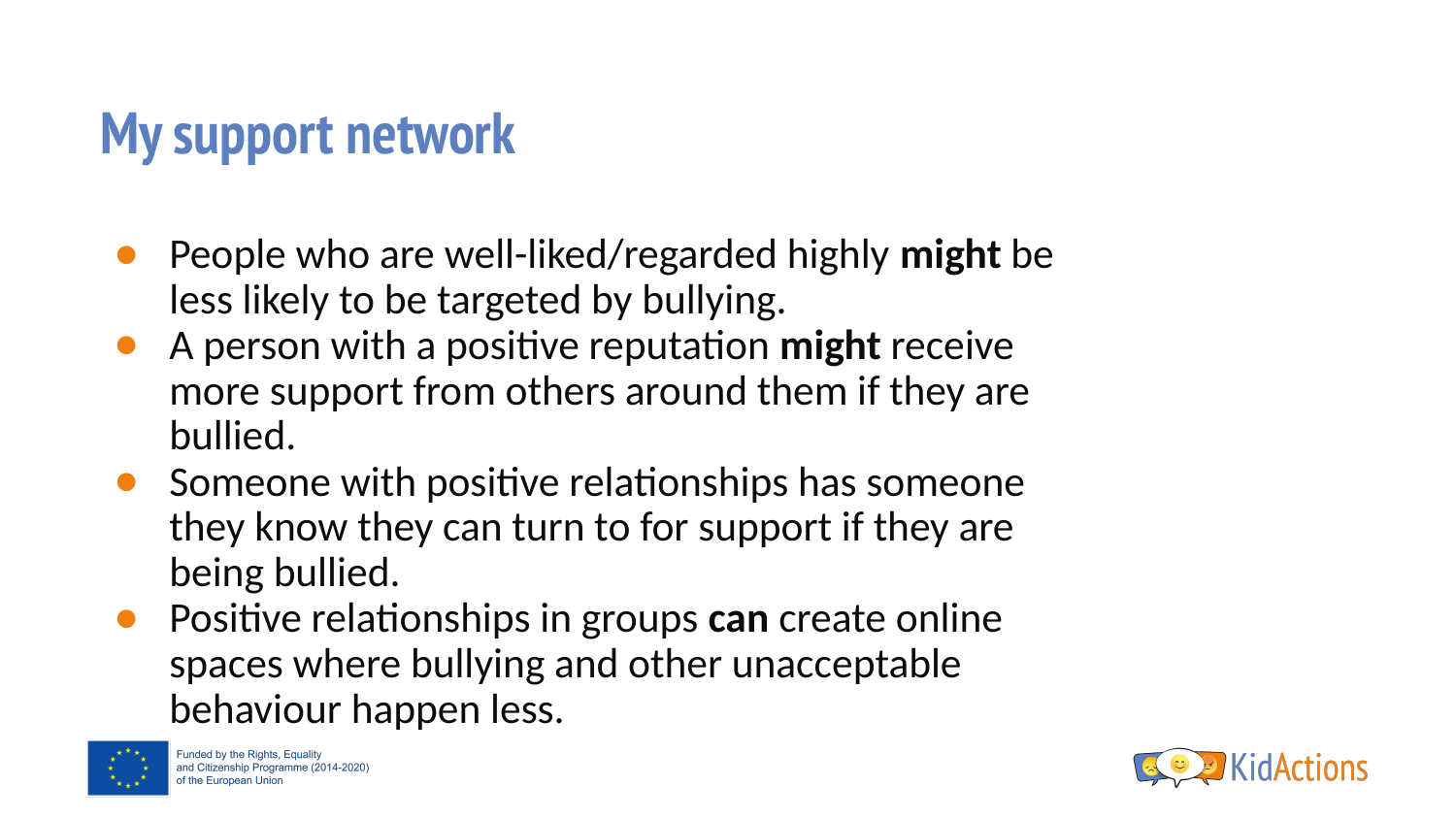

# My support network
People who are well-liked/regarded highly might be less likely to be targeted by bullying.
A person with a positive reputation might receive more support from others around them if they are bullied.
Someone with positive relationships has someone they know they can turn to for support if they are being bullied.
Positive relationships in groups can create online spaces where bullying and other unacceptable behaviour happen less.